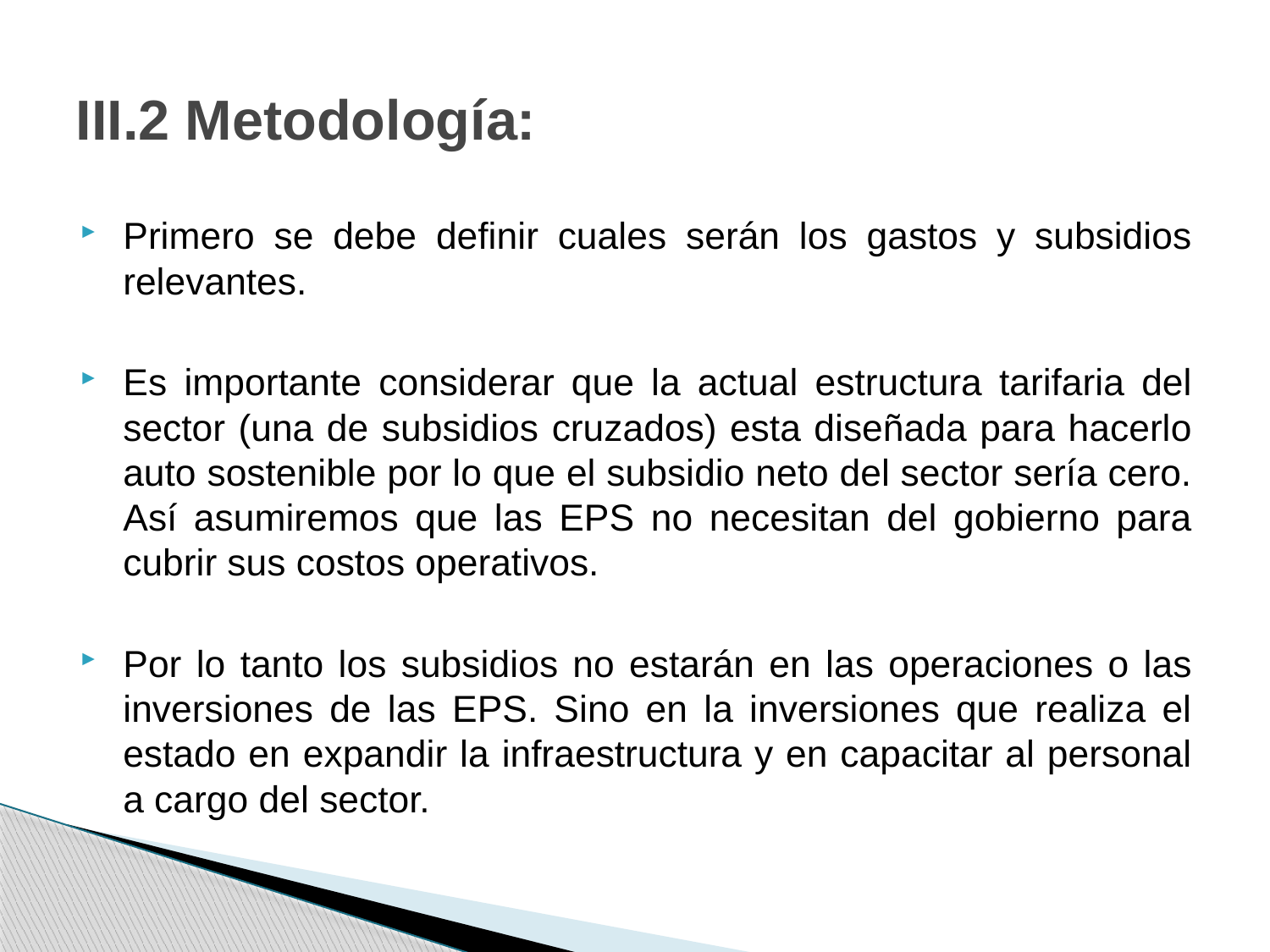

# III.2 Metodología:
Primero se debe definir cuales serán los gastos y subsidios relevantes.

Es importante considerar que la actual estructura tarifaria del sector (una de subsidios cruzados) esta diseñada para hacerlo auto sostenible por lo que el subsidio neto del sector sería cero. Así asumiremos que las EPS no necesitan del gobierno para cubrir sus costos operativos.

Por lo tanto los subsidios no estarán en las operaciones o las inversiones de las EPS. Sino en la inversiones que realiza el estado en expandir la infraestructura y en capacitar al personal a cargo del sector.